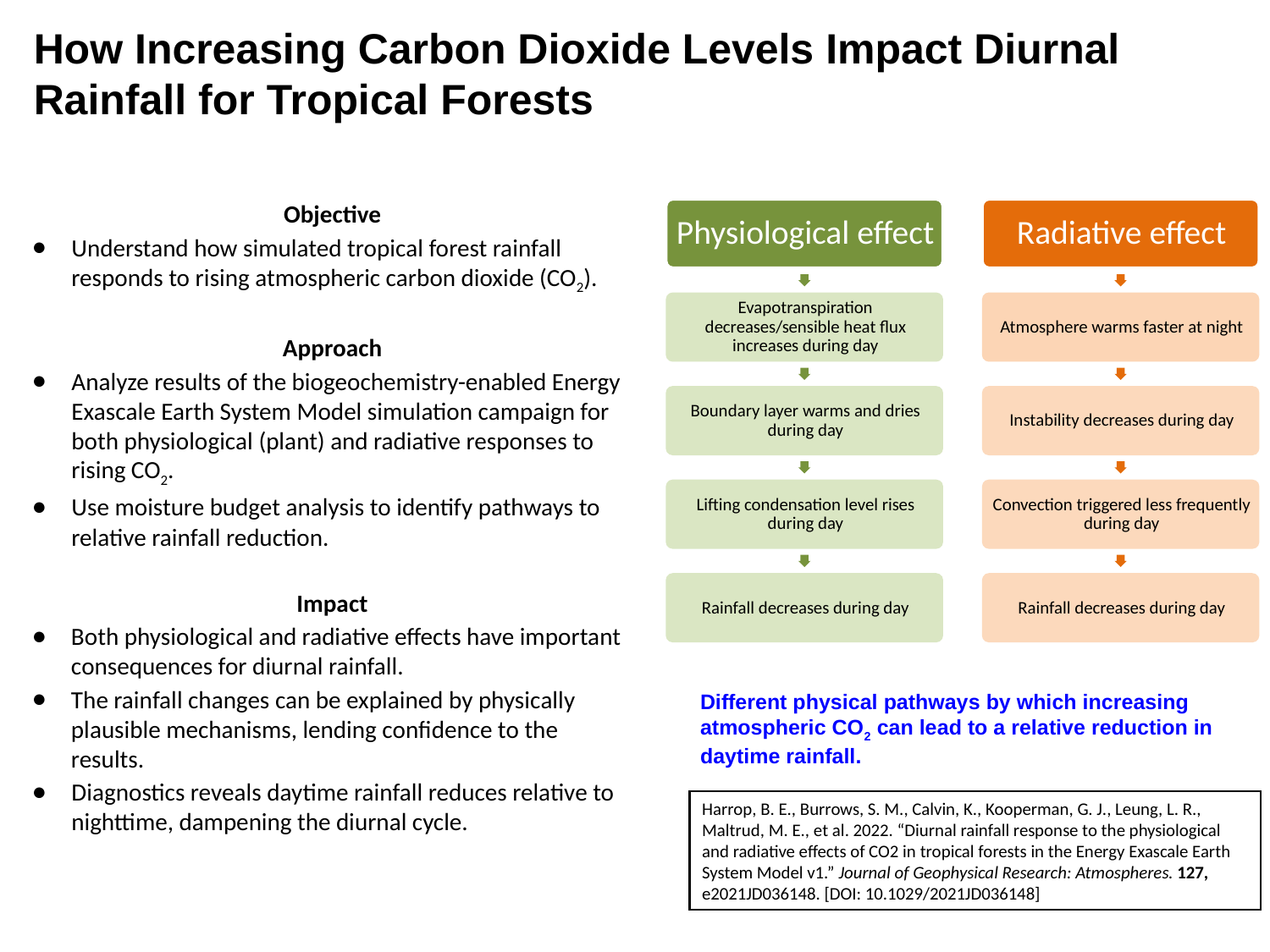

How Increasing Carbon Dioxide Levels Impact Diurnal Rainfall for Tropical Forests
Physiological effect
Evapotranspiration decreases/sensible heat flux increases during day
Boundary layer warms and dries during day
Lifting condensation level rises during day
Rainfall decreases during day
Radiative effect
Atmosphere warms faster at night
Instability decreases during day
Convection triggered less frequently during day
Rainfall decreases during day
Objective
Understand how simulated tropical forest rainfall responds to rising atmospheric carbon dioxide (CO2).

Approach
Analyze results of the biogeochemistry-enabled Energy Exascale Earth System Model simulation campaign for both physiological (plant) and radiative responses to rising CO2.
Use moisture budget analysis to identify pathways to relative rainfall reduction.

Impact
Both physiological and radiative effects have important consequences for diurnal rainfall.
The rainfall changes can be explained by physically plausible mechanisms, lending confidence to the results.
Diagnostics reveals daytime rainfall reduces relative to nighttime, dampening the diurnal cycle.

Different physical pathways by which increasing atmospheric CO2 can lead to a relative reduction in daytime rainfall.
Harrop, B. E., Burrows, S. M., Calvin, K., Kooperman, G. J., Leung, L. R., Maltrud, M. E., et al. 2022. “Diurnal rainfall response to the physiological and radiative effects of CO2 in tropical forests in the Energy Exascale Earth System Model v1.” Journal of Geophysical Research: Atmospheres. 127, e2021JD036148. [DOI: 10.1029/2021JD036148]